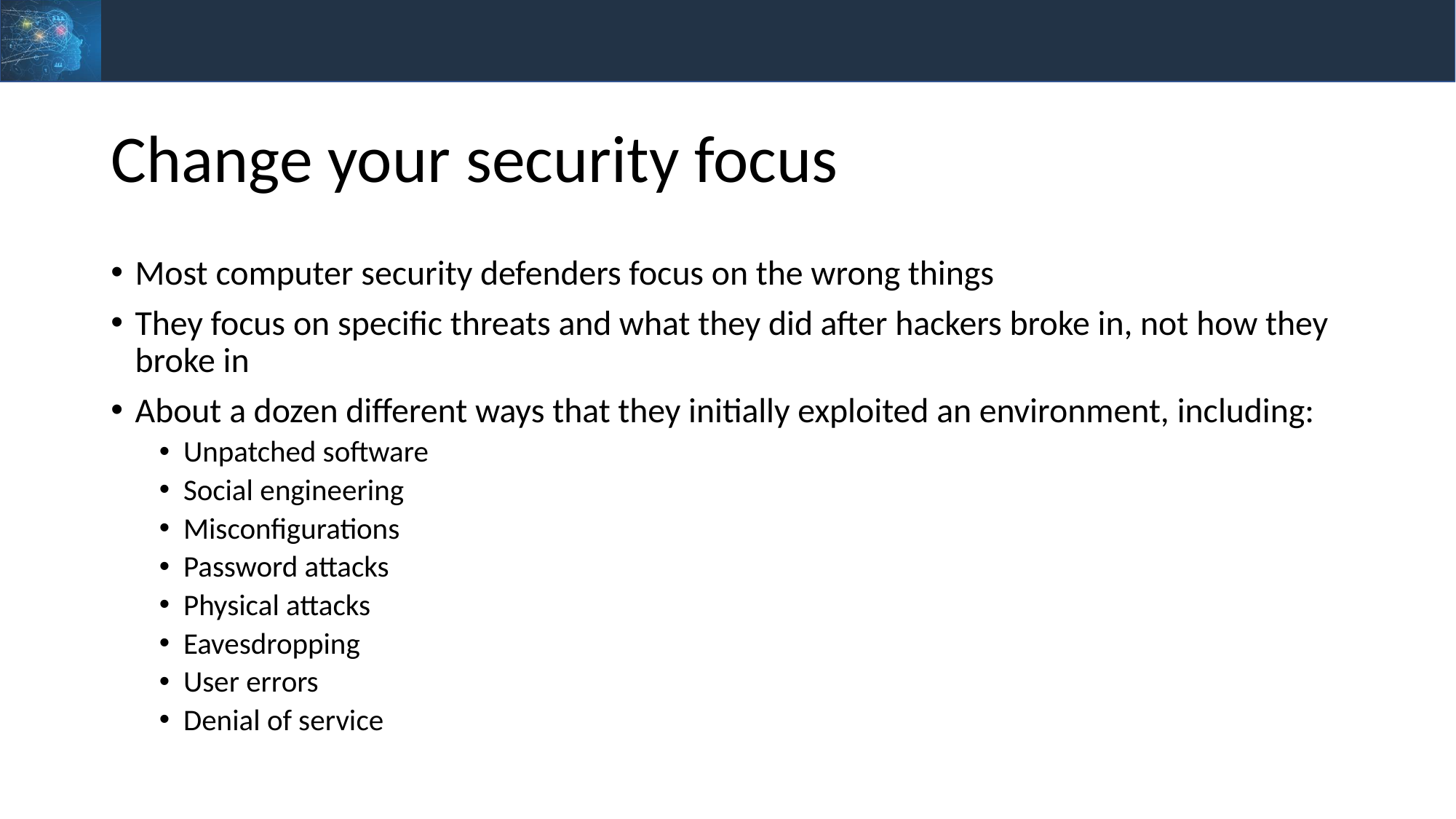

# Change your security focus
Most computer security defenders focus on the wrong things
They focus on specific threats and what they did after hackers broke in, not how they broke in
About a dozen different ways that they initially exploited an environment, including:
Unpatched software
Social engineering
Misconfigurations
Password attacks
Physical attacks
Eavesdropping
User errors
Denial of service